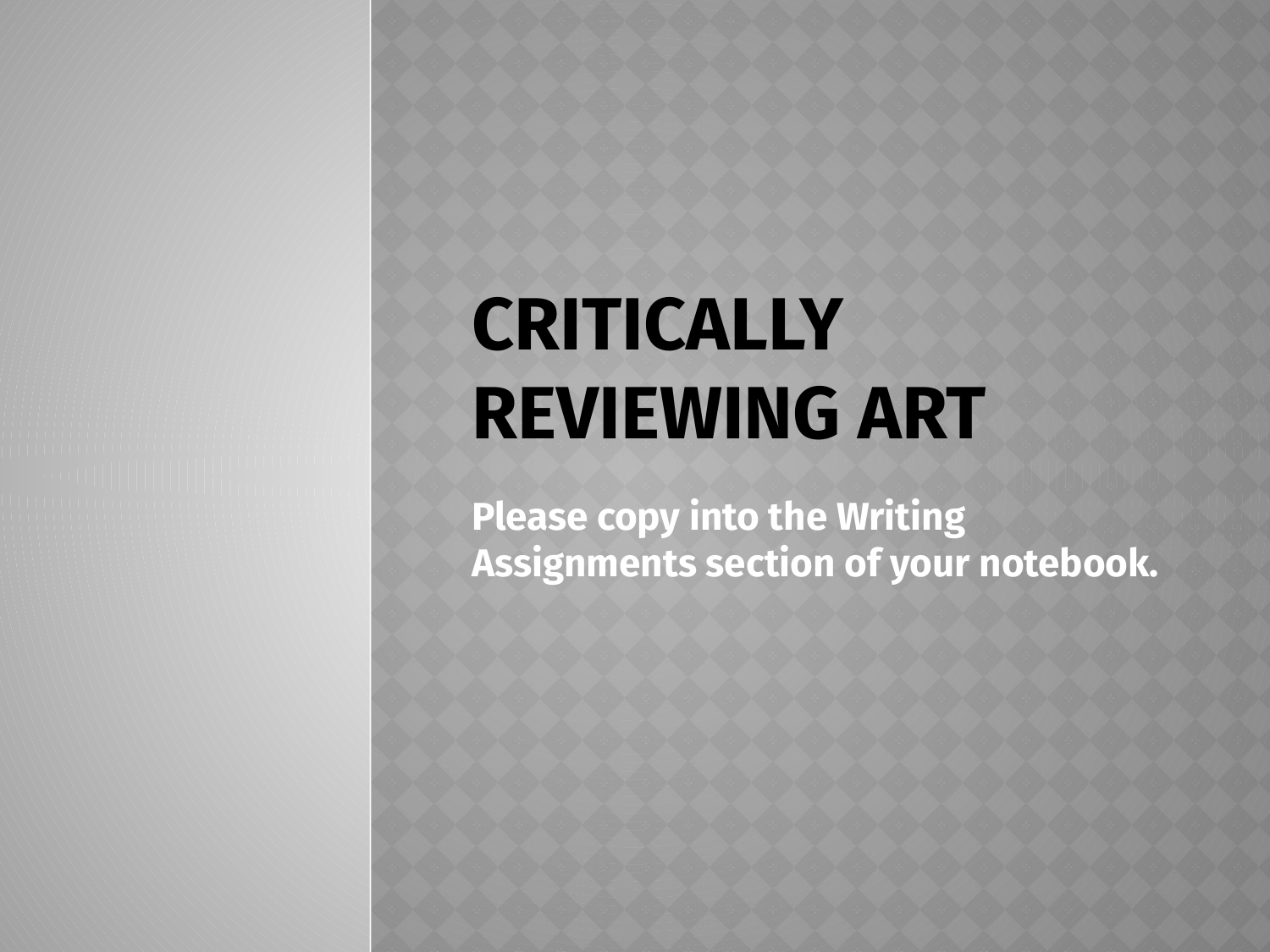

# Critically Reviewing Art
Please copy into the Writing Assignments section of your notebook.